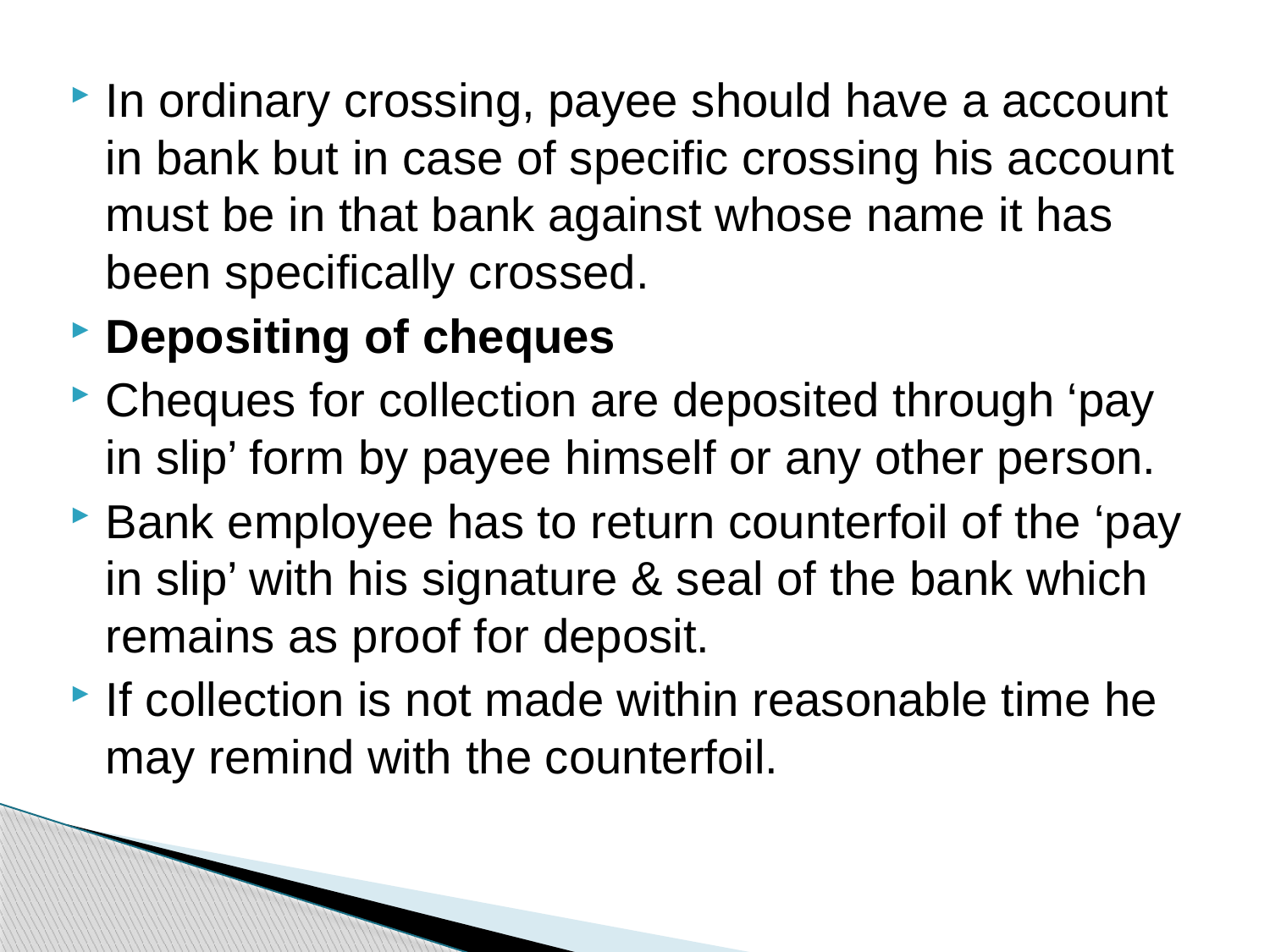

In ordinary crossing, payee should have a account in bank but in case of specific crossing his account must be in that bank against whose name it has been specifically crossed.
Depositing of cheques
Cheques for collection are deposited through ‘pay in slip’ form by payee himself or any other person.
Bank employee has to return counterfoil of the ‘pay in slip’ with his signature & seal of the bank which remains as proof for deposit.
If collection is not made within reasonable time he may remind with the counterfoil.